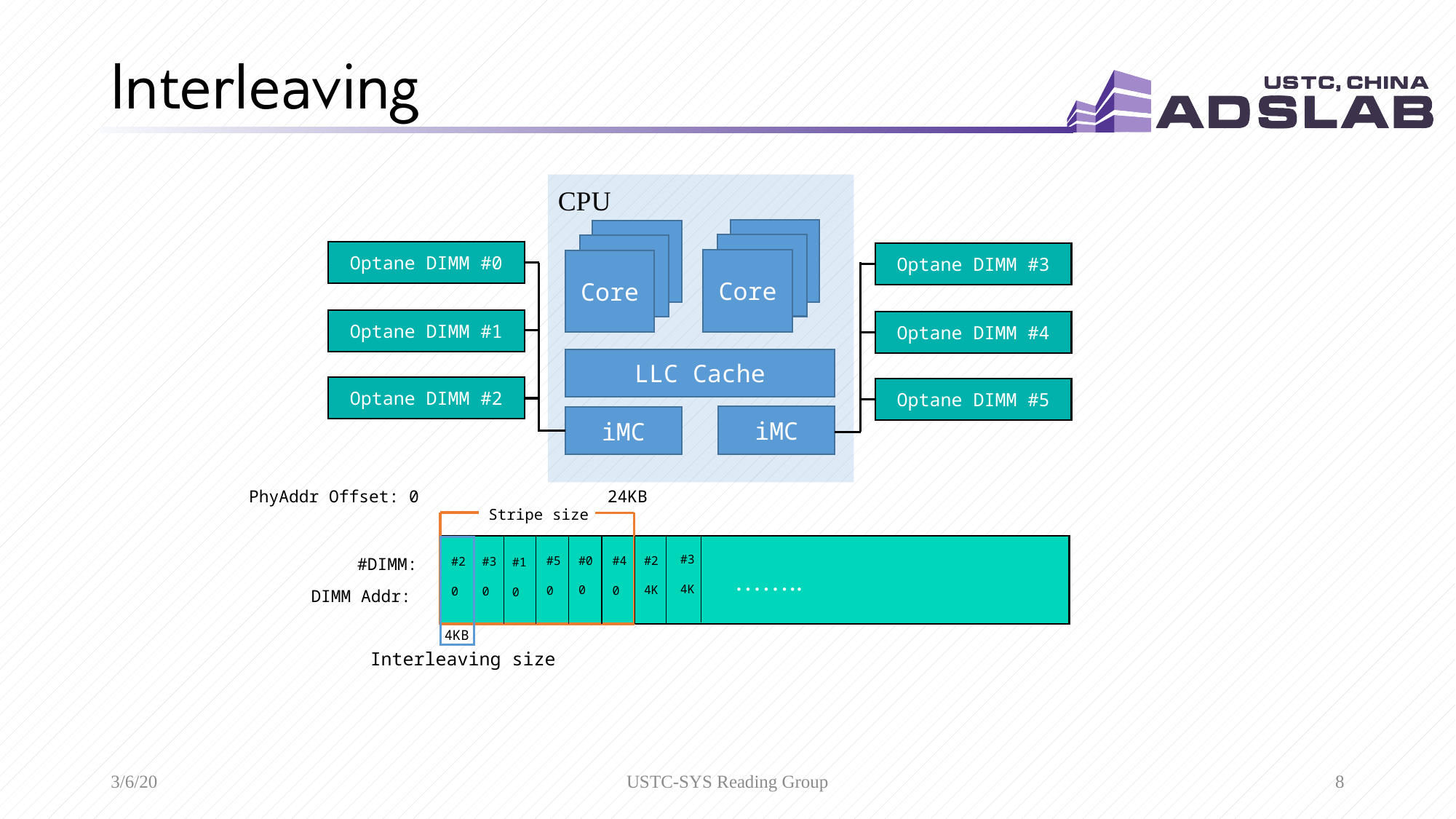

# Interleaving

CPU

Core

Core
LLC Cache
iMC
iMC
Optane DIMM #0
Optane DIMM #1
Optane DIMM #2
Optane DIMM #3
Optane DIMM #4
Optane DIMM #5
PhyAddr Offset: 0
24KB
Stripe size
    ……..
#0
0
#5
0
#4
0
#2

4K
#2
0
#1
0

#DIMM:
DIMM Addr:
4KB
Interleaving size
#3

4K
#3
0
3/6/20
USTC-SYS Reading Group